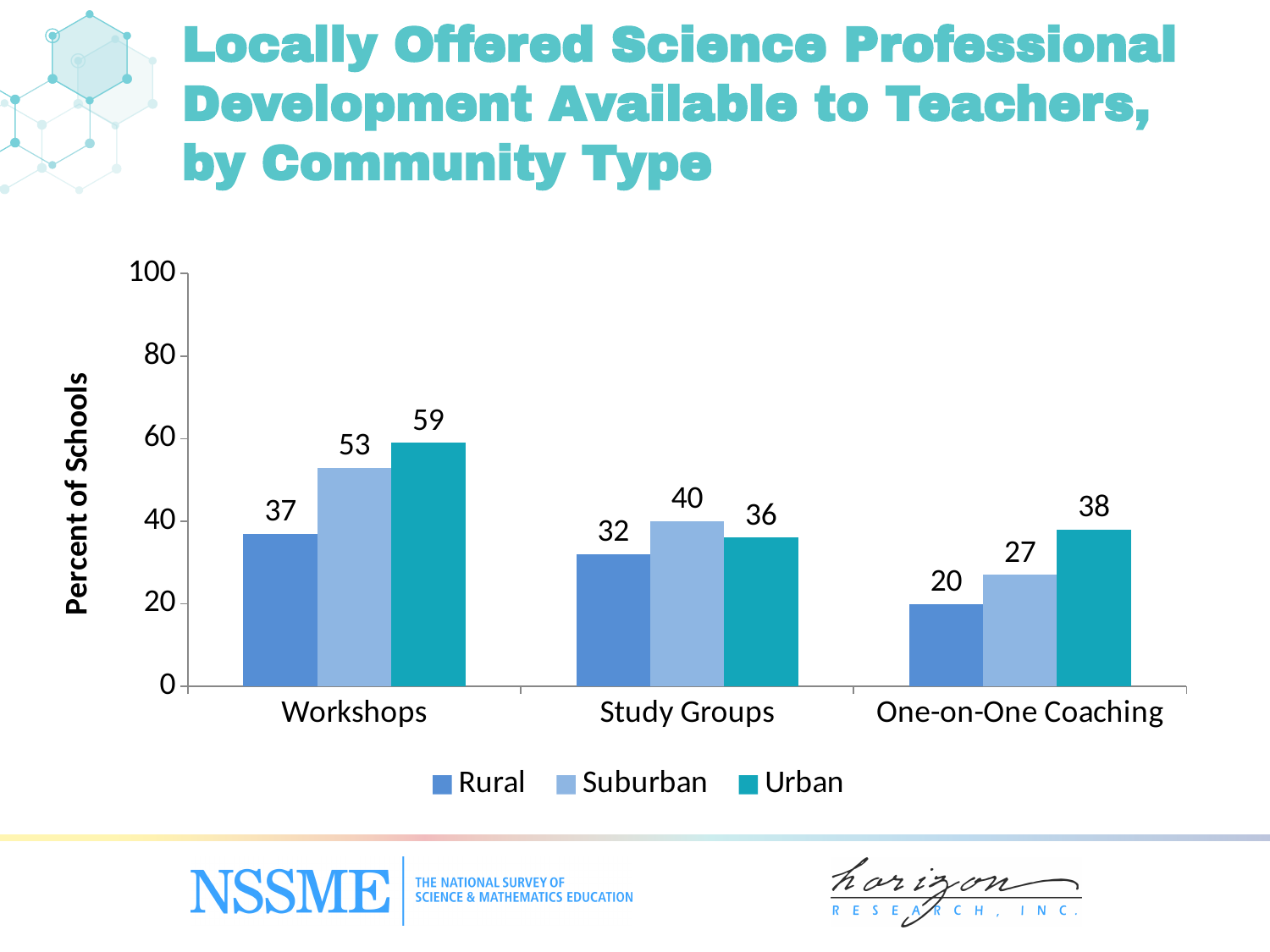

Locally Offered Science Professional Development Available to Teachers, by Community Type

### Chart

| Category | Rural | Suburban | Urban |
|---|---|---|---|
| Workshops | 37.0 | 53.0 | 59.0 |
| Study Groups | 32.0 | 40.0 | 36.0 |
| One-on-One Coaching | 20.0 | 27.0 | 38.0 |